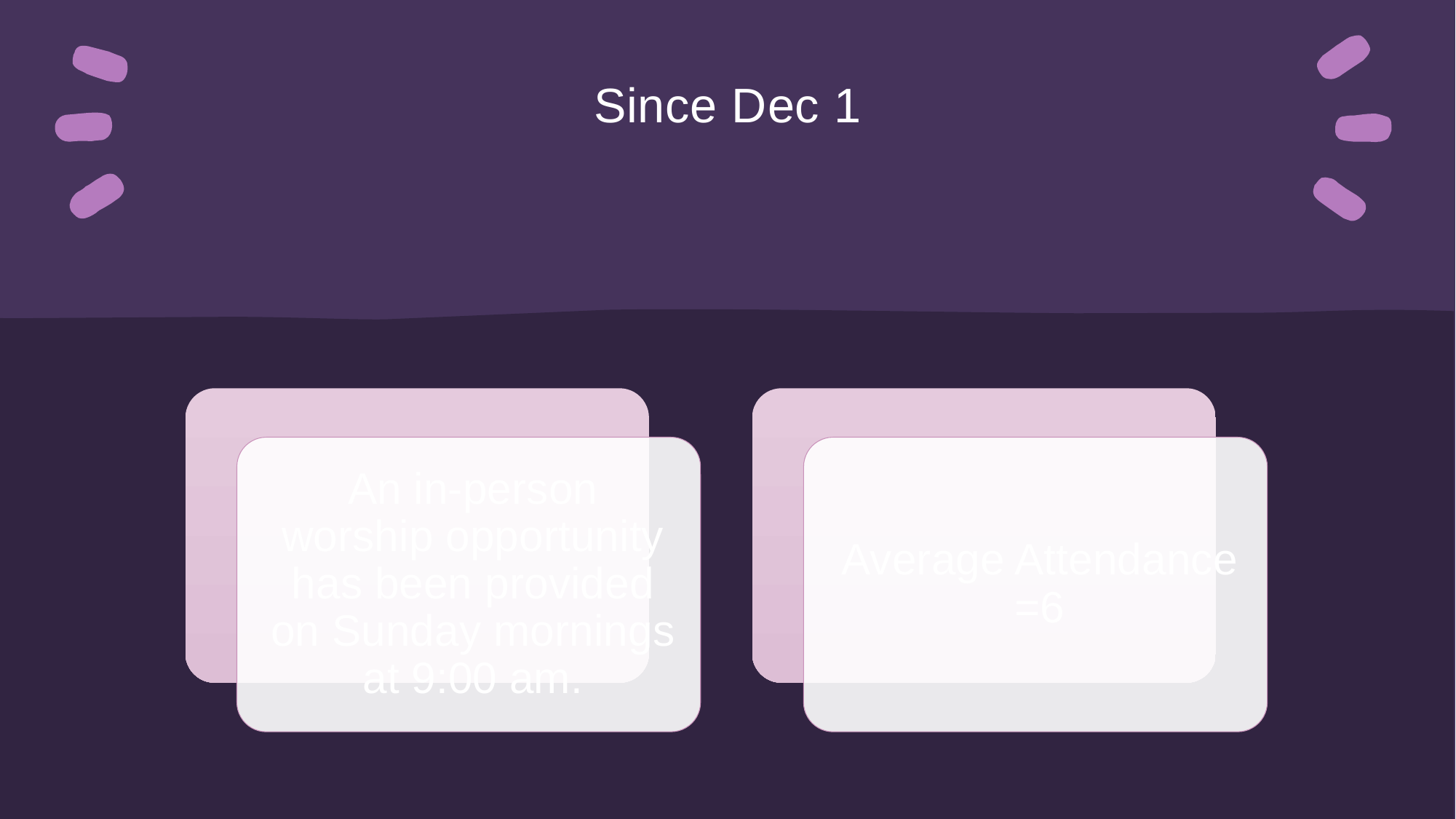

# Since Dec 1

An in-person worship opportunity has been provided on Sunday mornings at 9:00 am.
Average Attendance =6